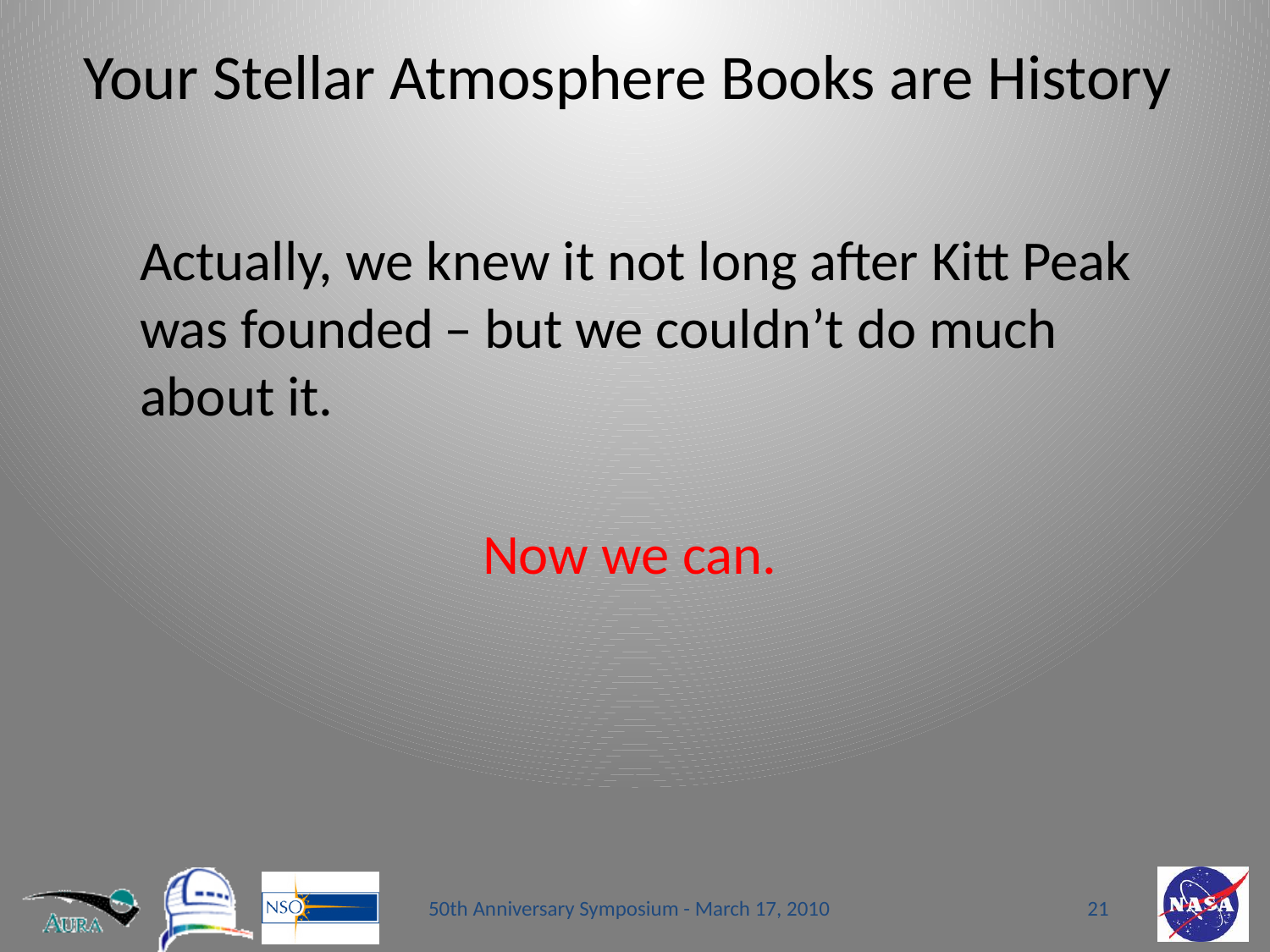

# Your Stellar Atmosphere Books are History
Actually, we knew it not long after Kitt Peak was founded  ̶  but we couldn’t do much about it.

                           Now we can.
50th Anniversary Symposium - March 17, 2010
21